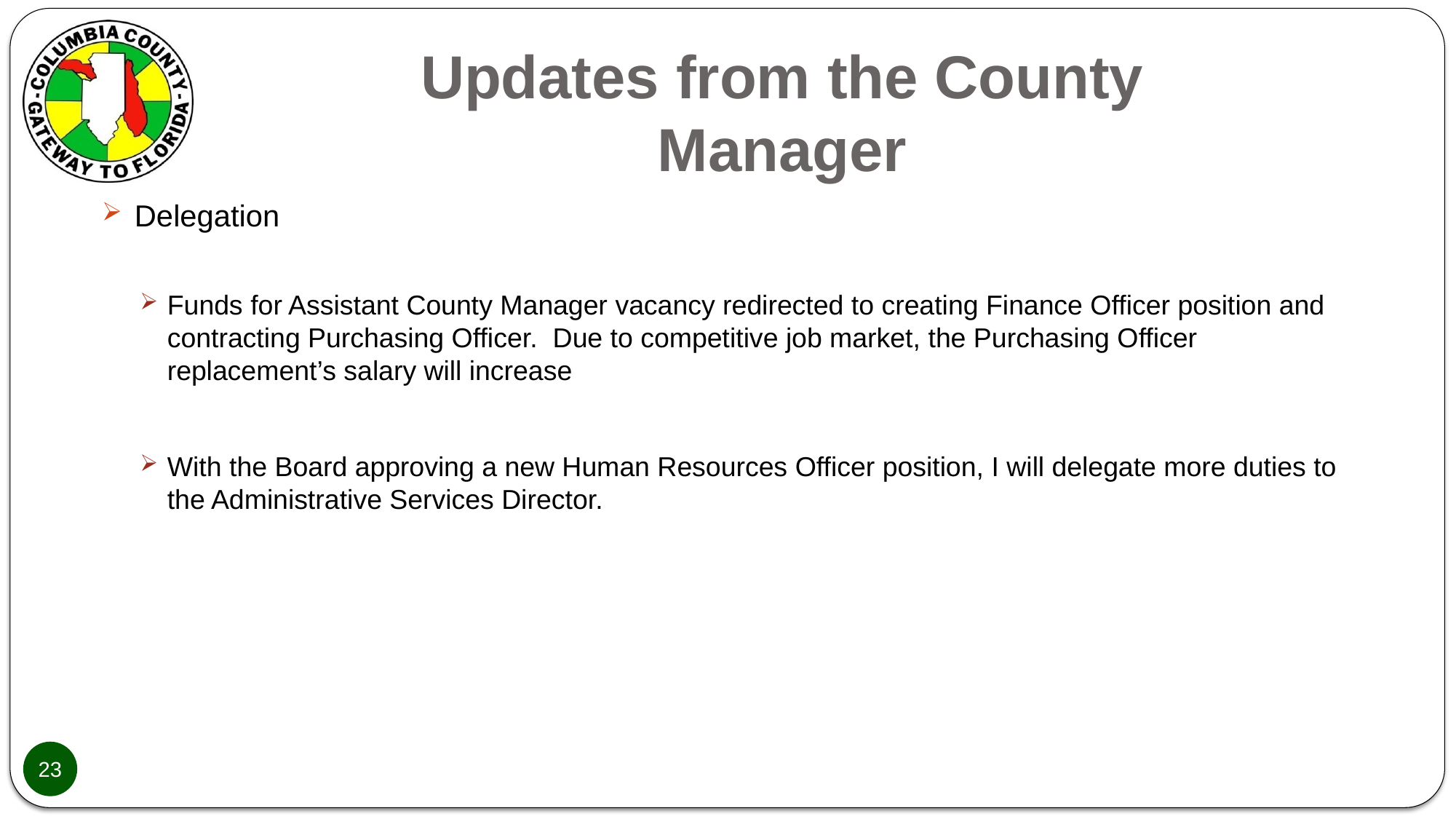

# Updates from the County Manager
Delegation

Funds for Assistant County Manager vacancy redirected to creating Finance Officer position and contracting Purchasing Officer.  Due to competitive job market, the Purchasing Officer replacement’s salary will increase

With the Board approving a new Human Resources Officer position, I will delegate more duties to the Administrative Services Director.
23